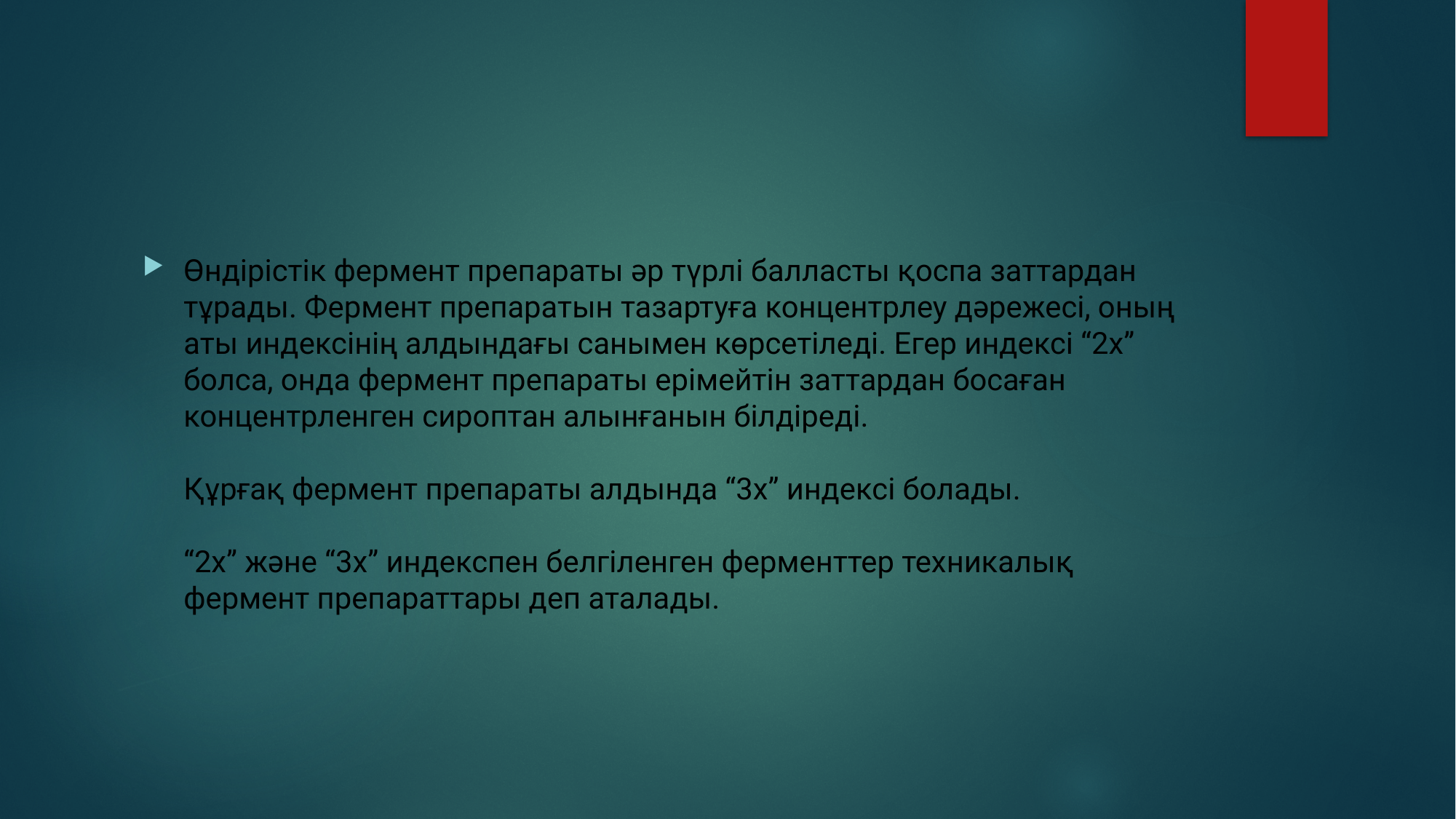

Өндірістік фермент препараты әр түрлі балласты қоспа заттардан тұрады. Фермент препаратын тазартуға концентрлеу дәрежесі, оның аты индексінің алдындағы санымен көрсетіледі. Егер индексі “2х” болса, онда фермент препараты ерімейтін заттардан босаған концентрленген сироптан алынғанын білдіреді.
Құрғақ фермент препараты алдында “3х” индексі болады.
“2х” және “3х” индекспен белгіленген ферменттер техникалық фермент препараттары деп аталады.